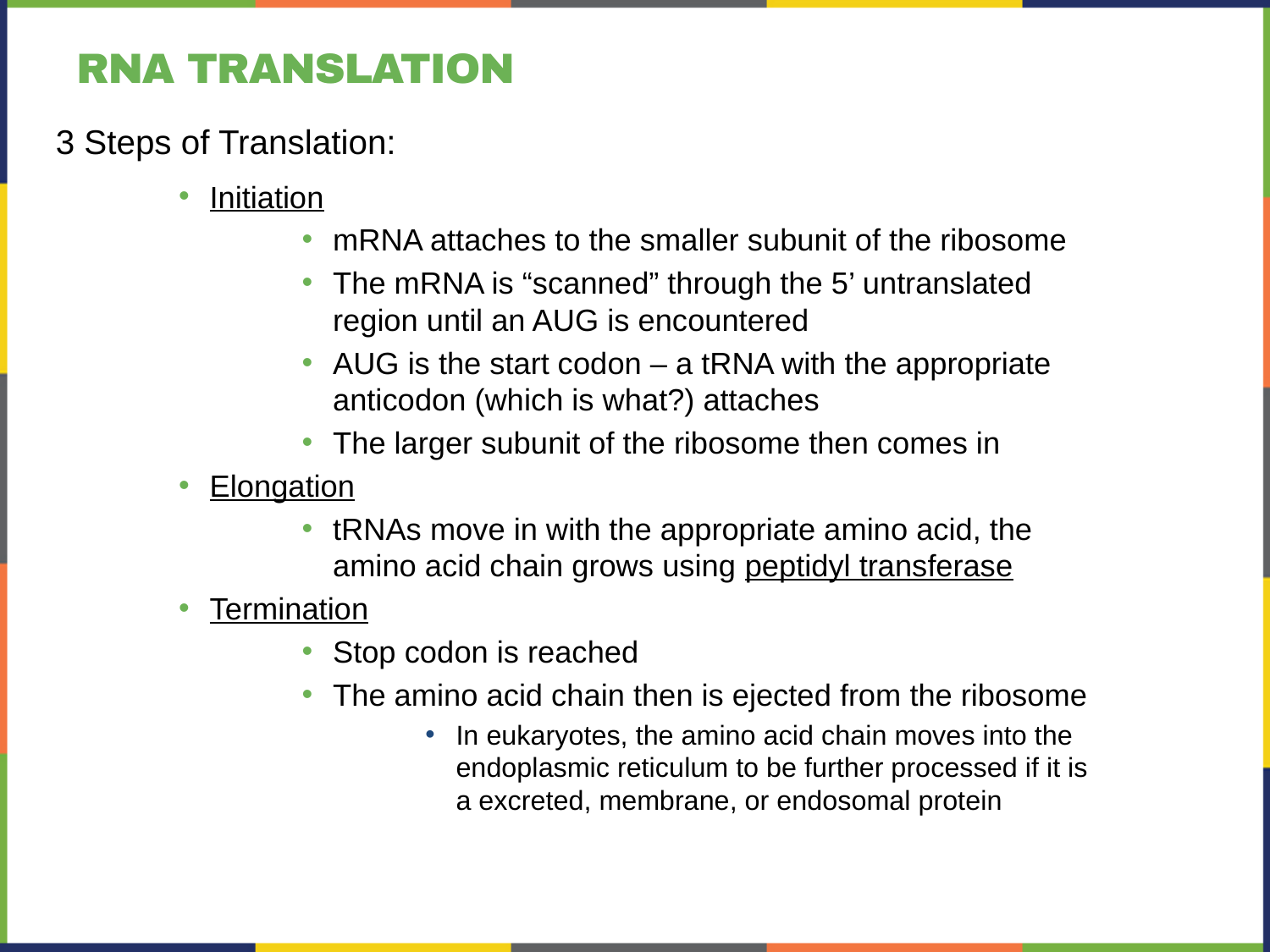

# RNA TRANSLATION
3 Steps of Translation:
Initiation
mRNA attaches to the smaller subunit of the ribosome
The mRNA is “scanned” through the 5’ untranslated region until an AUG is encountered
AUG is the start codon – a tRNA with the appropriate anticodon (which is what?) attaches
The larger subunit of the ribosome then comes in
Elongation
tRNAs move in with the appropriate amino acid, the amino acid chain grows using peptidyl transferase
Termination
Stop codon is reached
The amino acid chain then is ejected from the ribosome
In eukaryotes, the amino acid chain moves into the endoplasmic reticulum to be further processed if it is a excreted, membrane, or endosomal protein